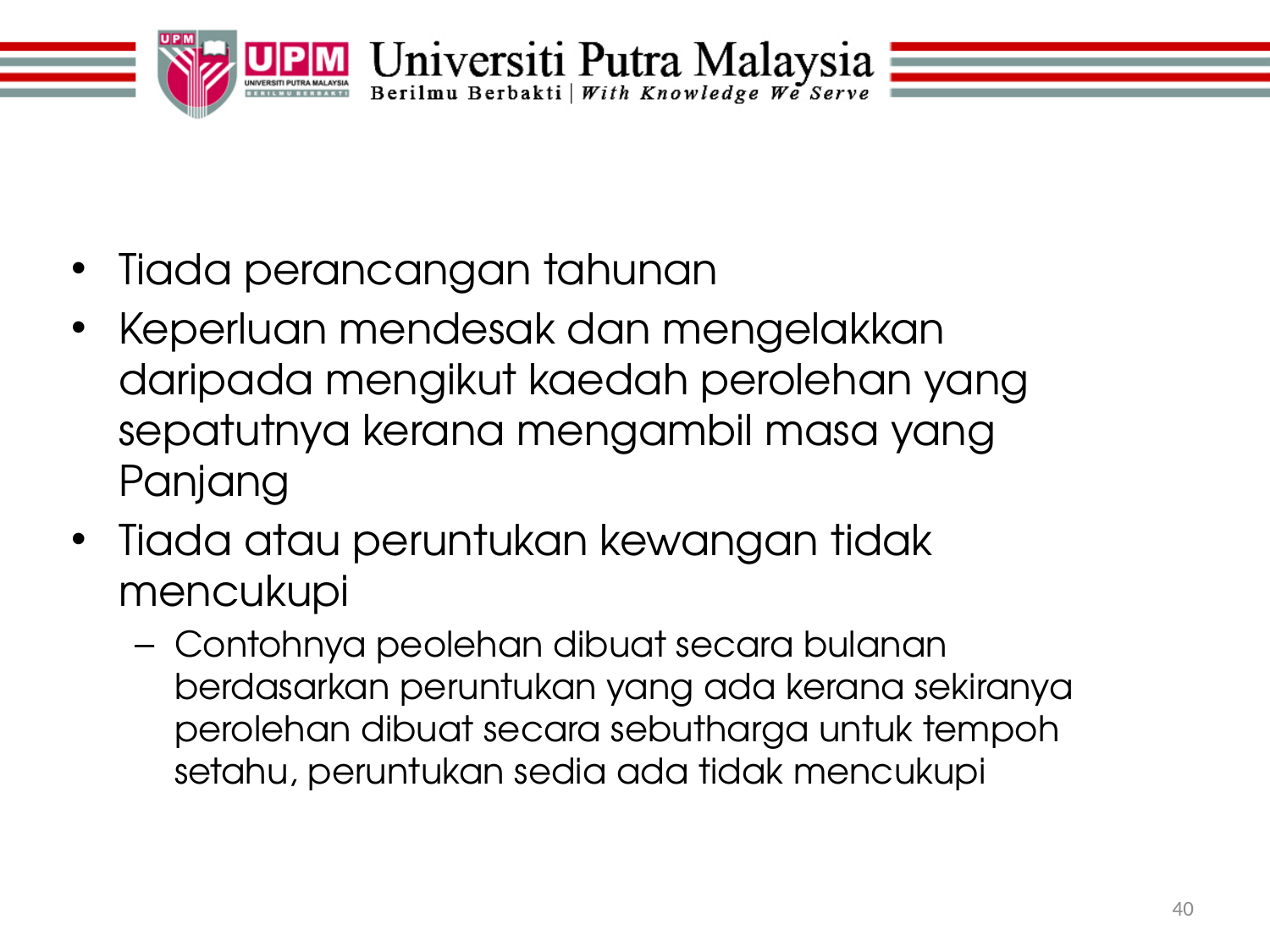

#
Tiada perancangan tahunan
Keperluan mendesak dan mengelakkan daripada mengikut kaedah perolehan yang sepatutnya kerana mengambil masa yang Panjang
Tiada atau peruntukan kewangan tidak mencukupi
Contohnya peolehan dibuat secara bulanan berdasarkan peruntukan yang ada kerana sekiranya perolehan dibuat secara sebutharga untuk tempoh setahu, peruntukan sedia ada tidak mencukupi

40